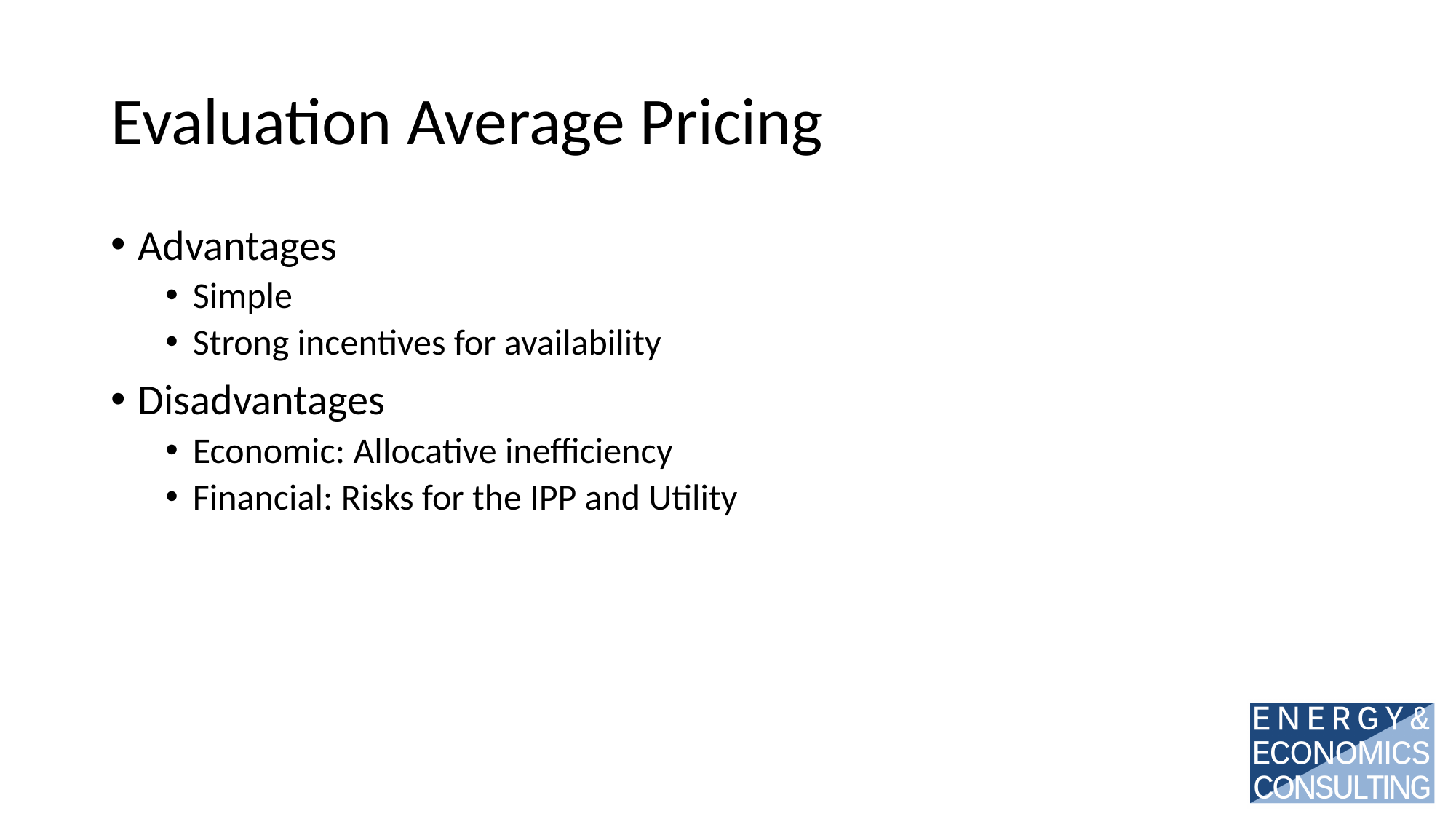

# Evaluation Average Pricing
Advantages
Simple
Strong incentives for availability
Disadvantages
Economic: Allocative inefficiency
Financial: Risks for the IPP and Utility